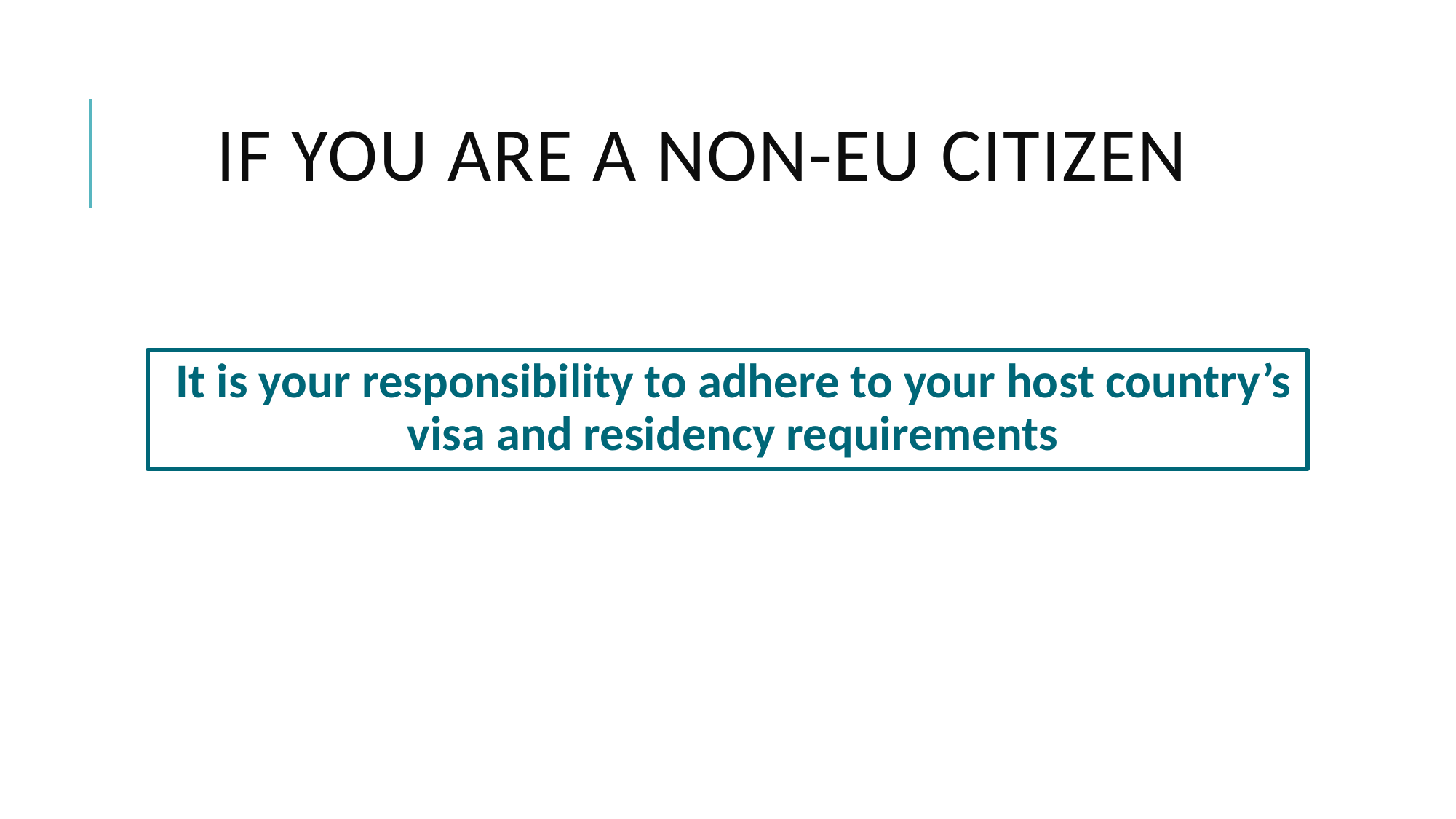

# If you are A non-eu citizen
It is your responsibility to adhere to your host country’s visa and residency requirements